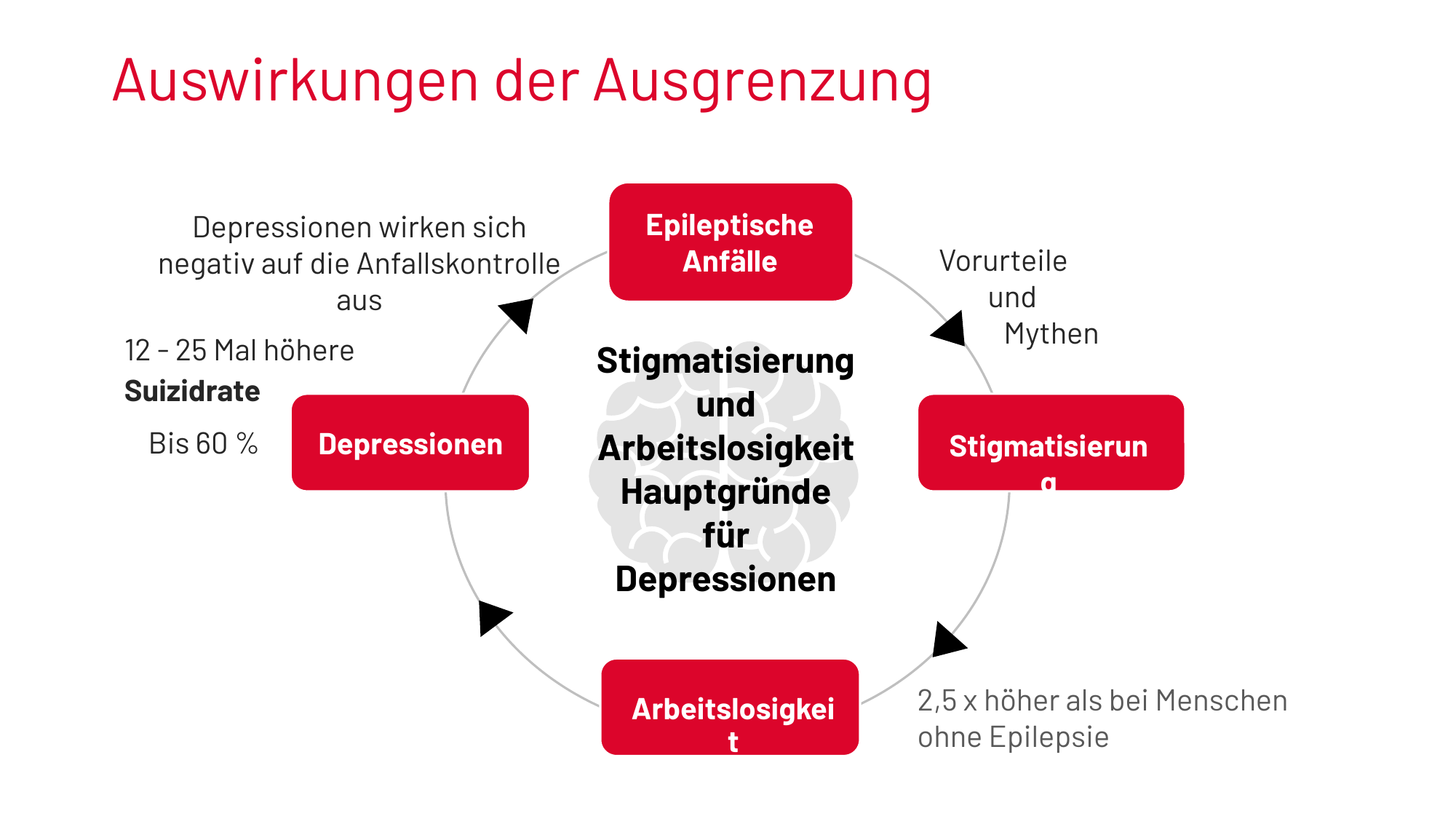

# Auswirkungen der Ausgrenzung

Epileptische Anfälle
Depressionen wirken sich negativ auf die Anfallskontrolle aus

Vorurteile
   und
                Mythen

12 - 25 Mal höhere
Suizidrate

Stigmatisierung und Arbeitslosigkeit Hauptgründe für Depressionen

Bis 60 %

Depressionen
Stigmatisierung

2,5 x höher als bei Menschen ohne Epilepsie
Arbeitslosigkeit